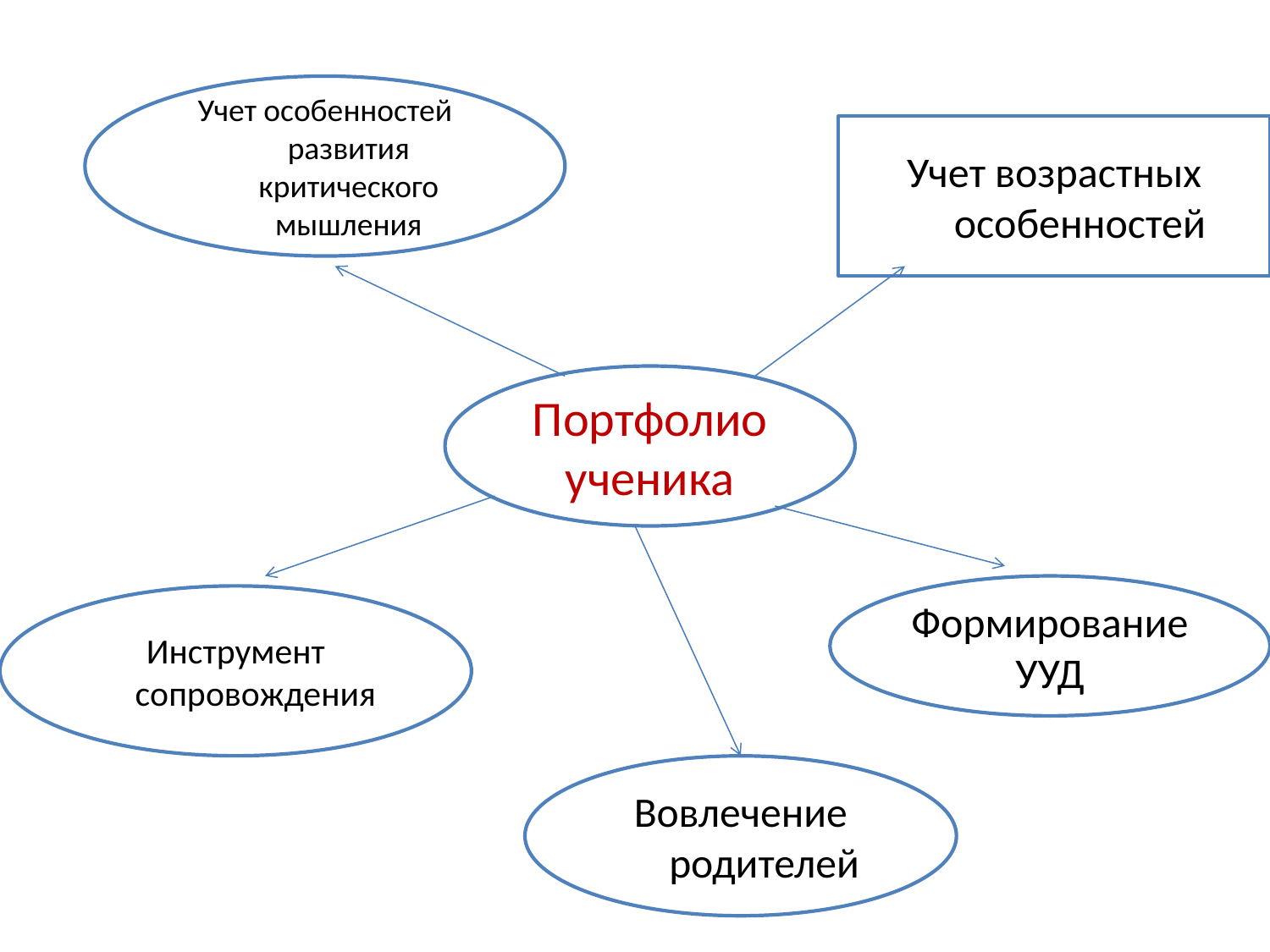

Учет особенностей развития критического мышления
Учет возрастных особенностей
Портфолио ученика
Формирование УУД
Инструмент сопровождения
Вовлечение родителей